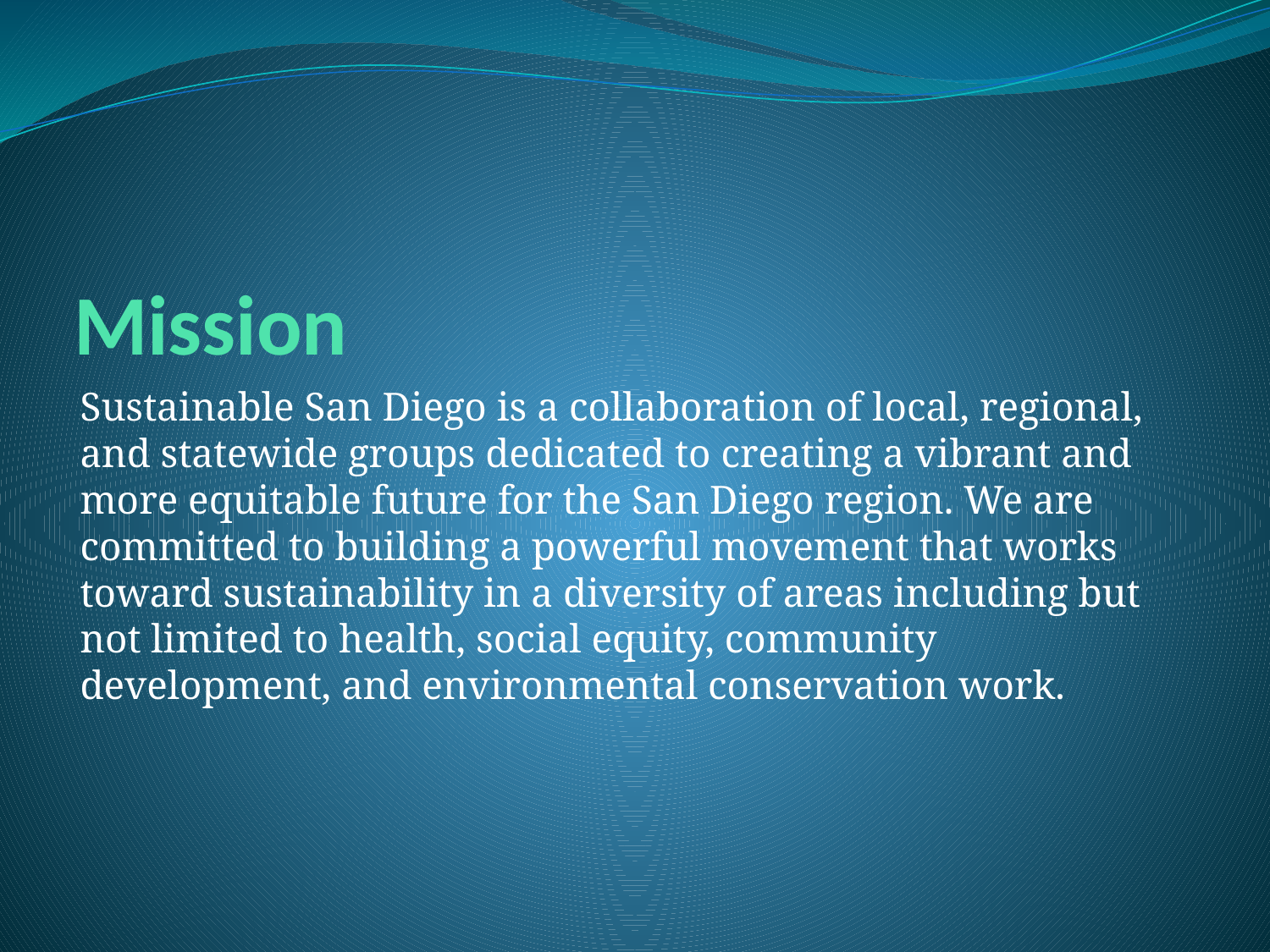

# Mission
Sustainable San Diego is a collaboration of local, regional, and statewide groups dedicated to creating a vibrant and more equitable future for the San Diego region. We are committed to building a powerful movement that works toward sustainability in a diversity of areas including but not limited to health, social equity, community development, and environmental conservation work.